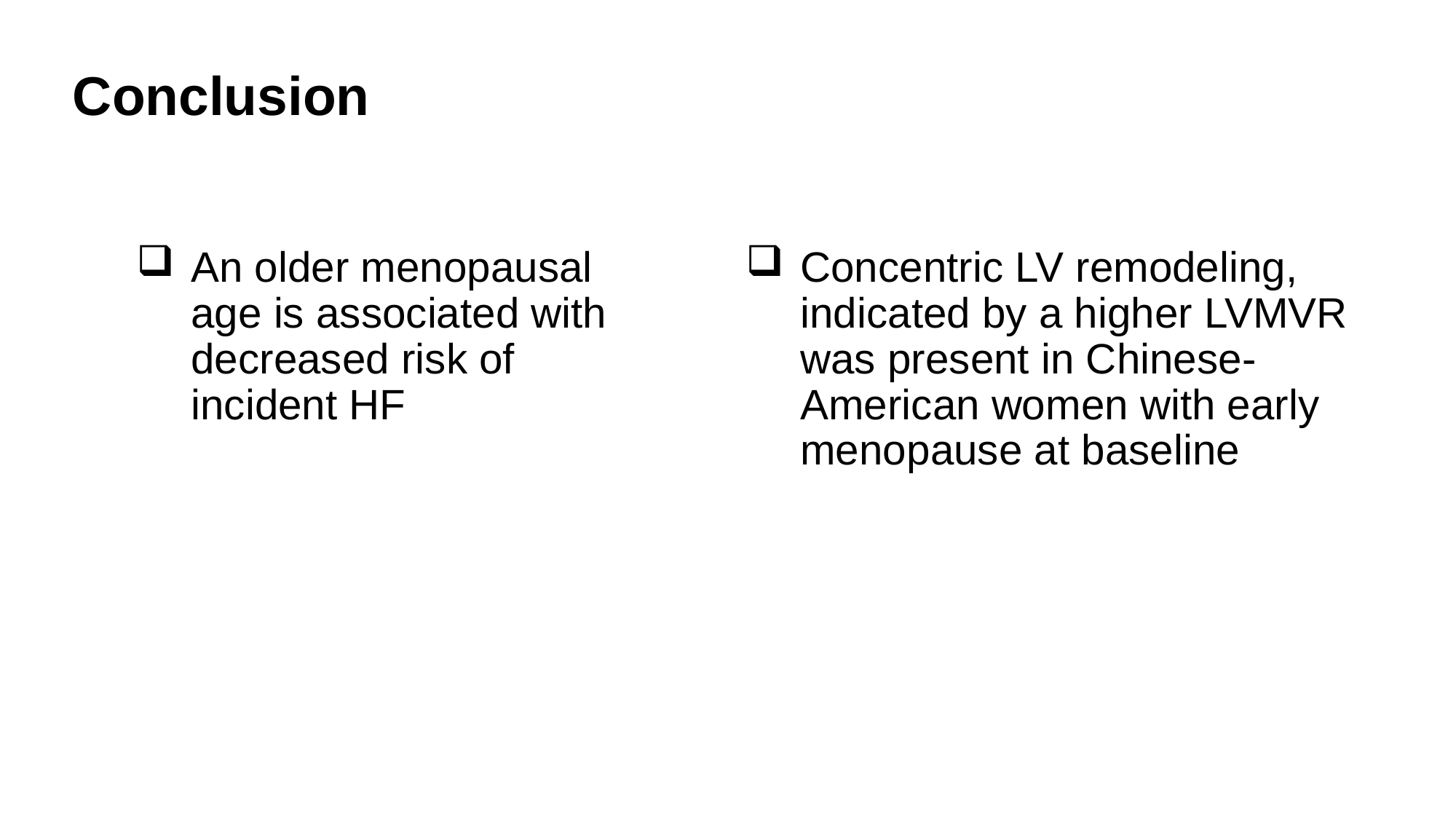

# Conclusion
An older menopausal age is associated with decreased risk of incident HF
Concentric LV remodeling, indicated by a higher LVMVR was present in Chinese-American women with early menopause at baseline